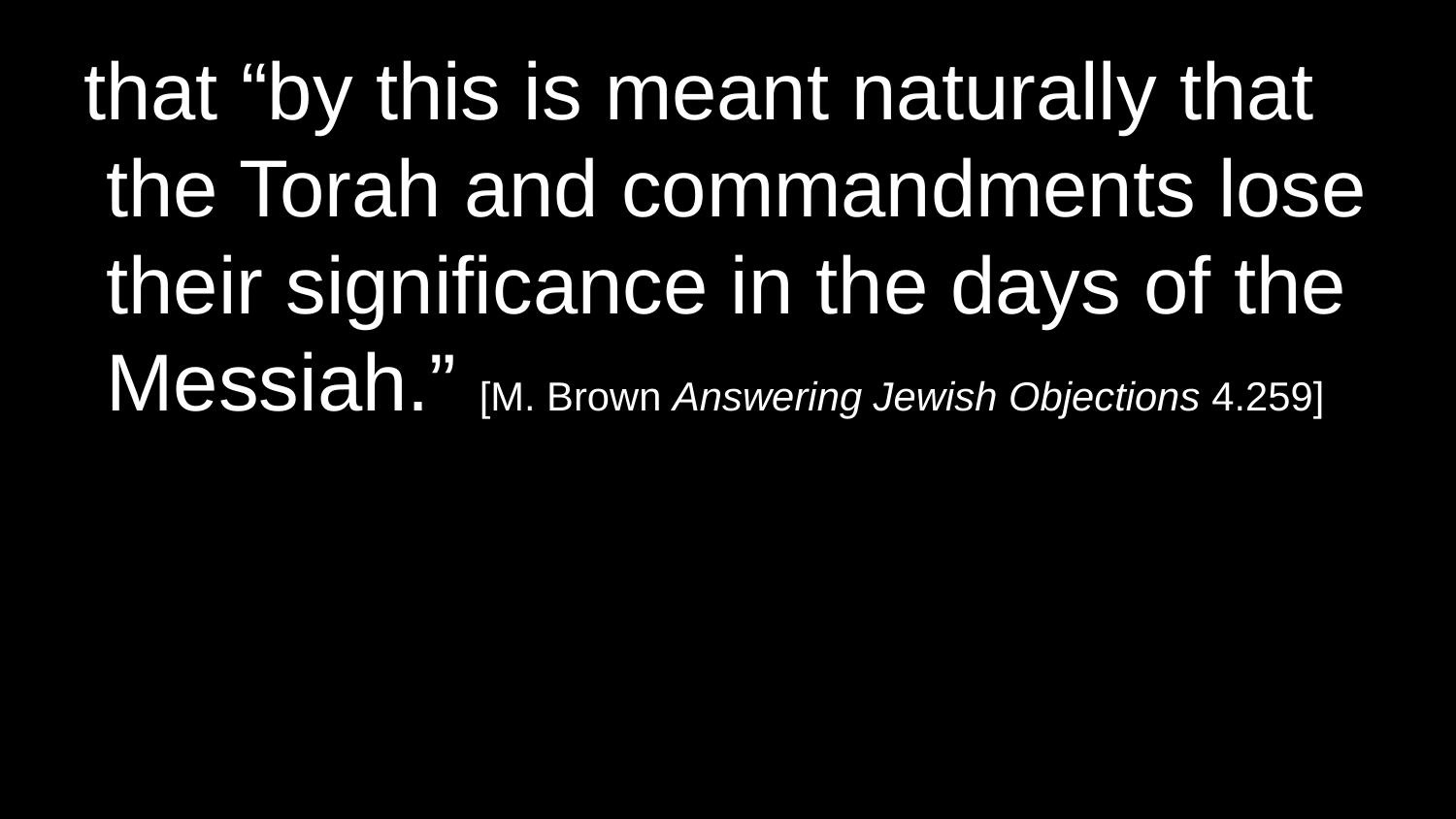

that “by this is meant naturally that the Torah and commandments lose their significance in the days of the Messiah.” [M. Brown Answering Jewish Objections 4.259]